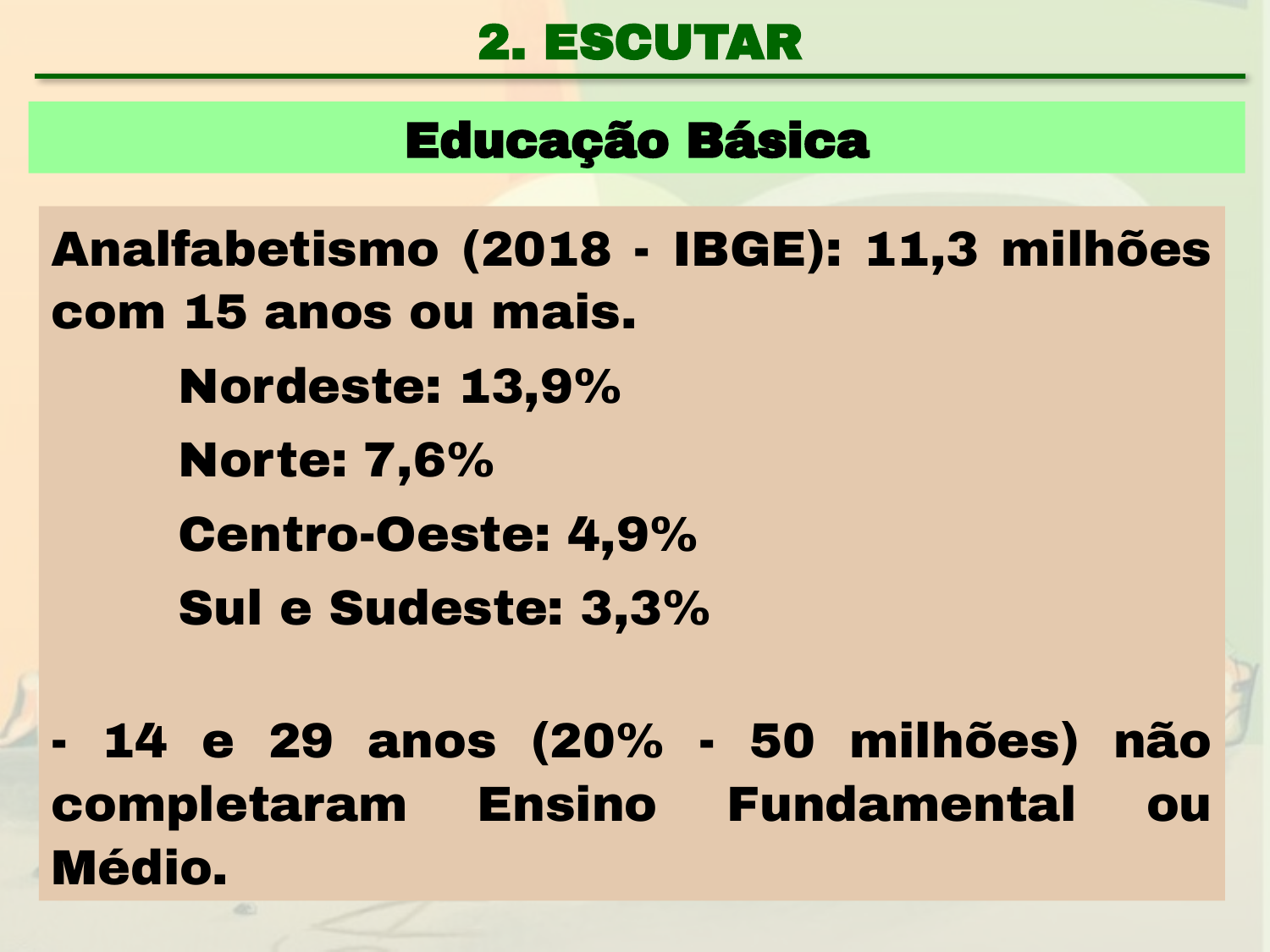

2. ESCUTAR
Educação Básica
Analfabetismo (2018 - IBGE): 11,3 milhões com 15 anos ou mais.
	Nordeste: 13,9%
	Norte: 7,6%
	Centro-Oeste: 4,9%
	Sul e Sudeste: 3,3%

- 14 e 29 anos (20% - 50 milhões) não completaram Ensino Fundamental ou Médio.